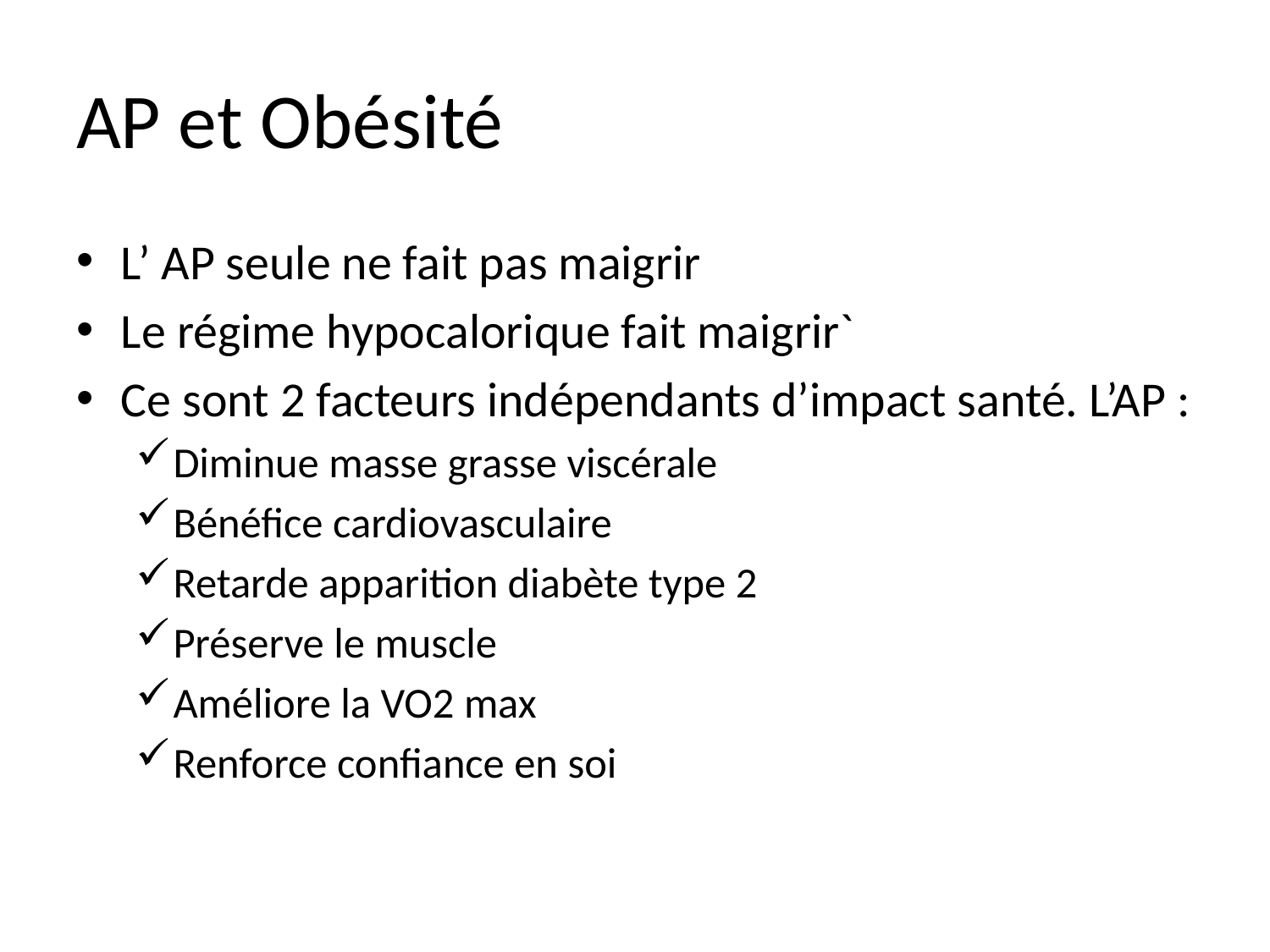

# AP et Obésité
L’ AP seule ne fait pas maigrir
Le régime hypocalorique fait maigrir`
Ce sont 2 facteurs indépendants d’impact santé. L’AP :
Diminue masse grasse viscérale
Bénéfice cardiovasculaire
Retarde apparition diabète type 2
Préserve le muscle
Améliore la VO2 max
Renforce confiance en soi